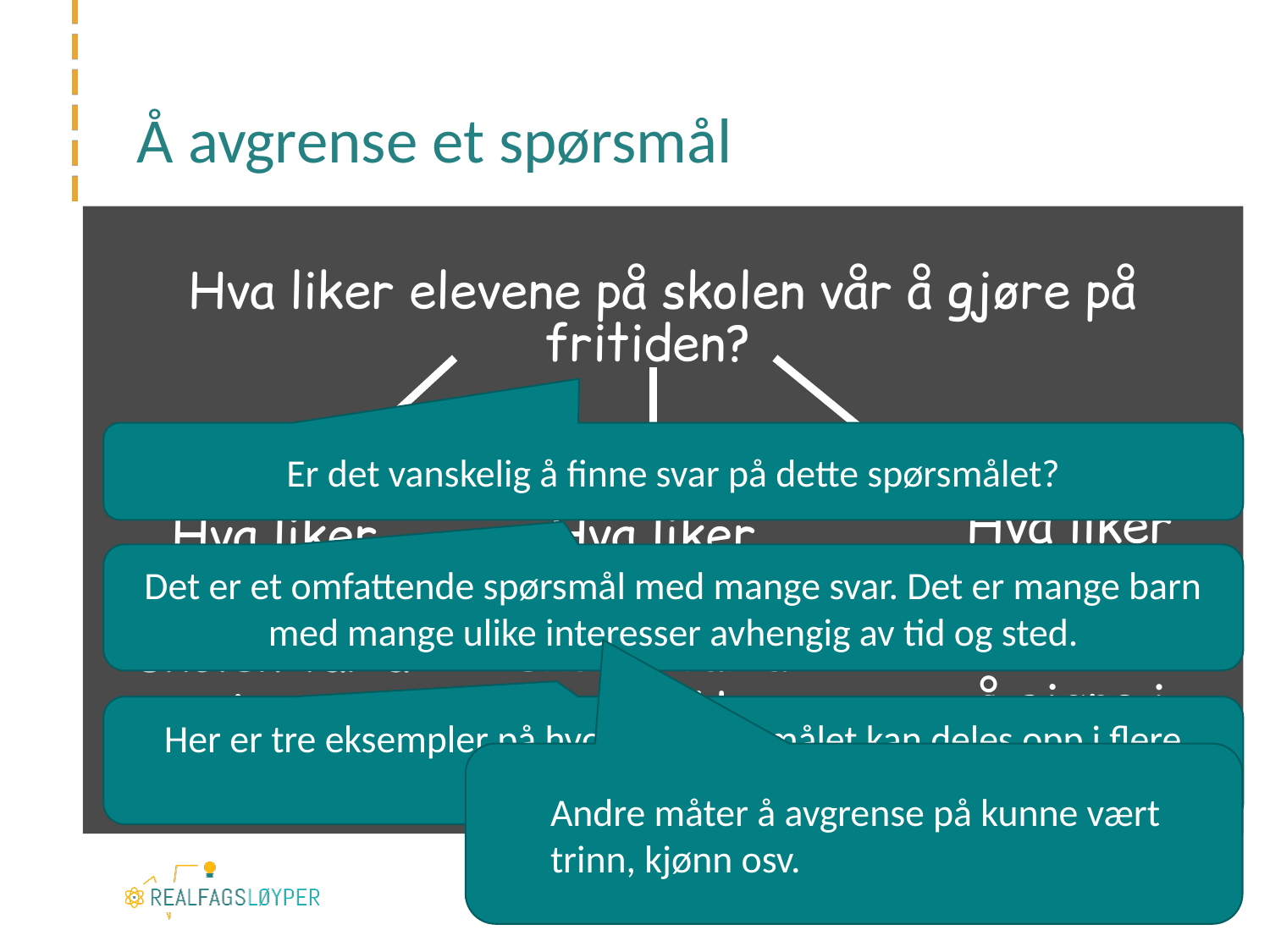

# Å avgrense et spørsmål
Hva liker elevene på skolen vår å gjøre på fritiden?

Er det vanskelig å finne svar på dette spørsmålet?
Hva liker elevene på skolen vår å gjøre i helgene?
Hva liker elevene på skolen vår å gjøre etter skoletid?
Hva liker elevene på skolen vår å gjøre i sommerferien?
Det er et omfattende spørsmål med mange svar. Det er mange barn med mange ulike interesser avhengig av tid og sted.
Her er tre eksempler på hvordan spørsmålet kan deles opp i flere spørsmål.
Andre måter å avgrense på kunne vært trinn, kjønn osv.